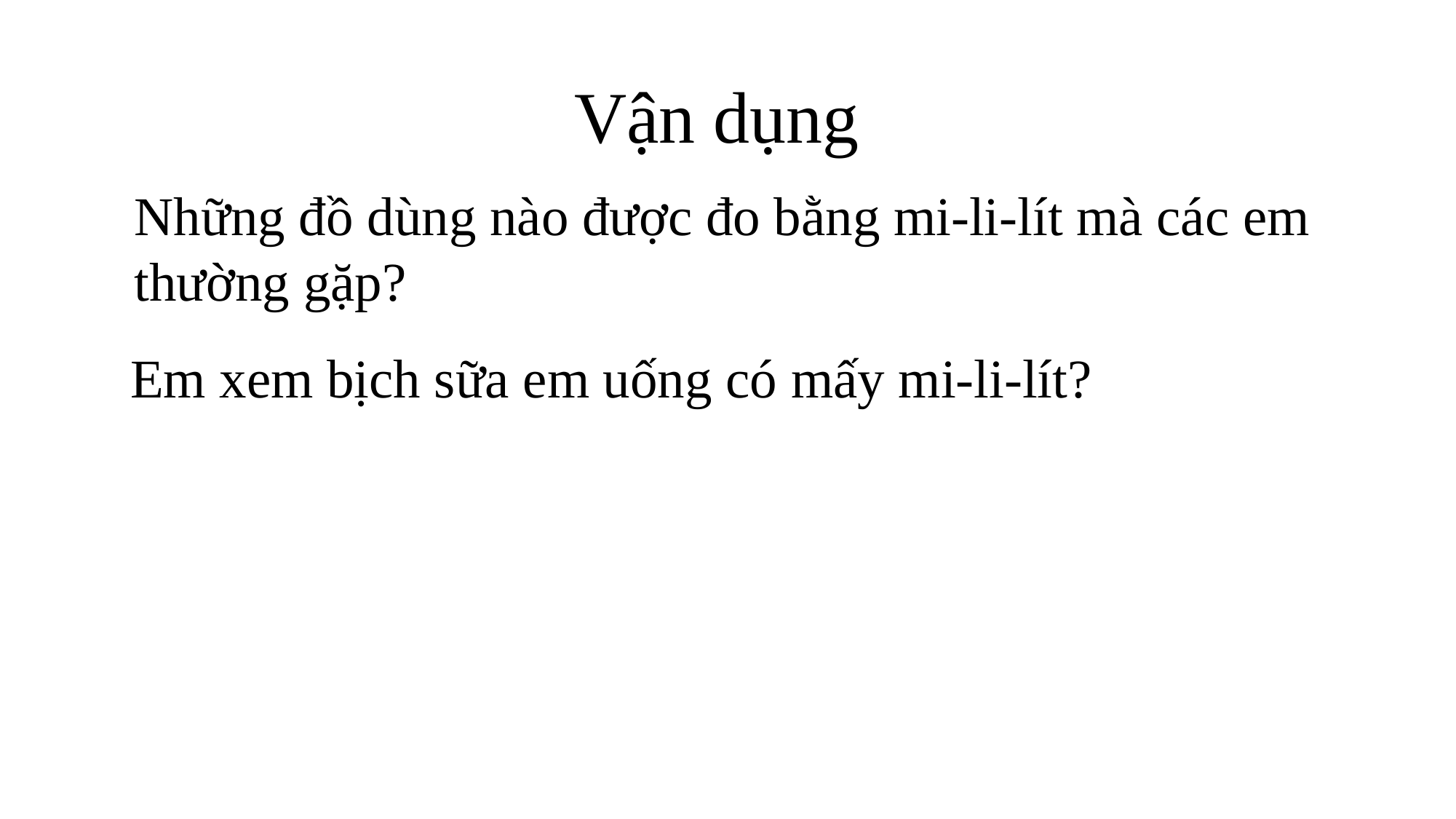

Vận dụng
Những đồ dùng nào được đo bằng mi-li-lít mà các em
thường gặp?
Em xem bịch sữa em uống có mấy mi-li-lít?